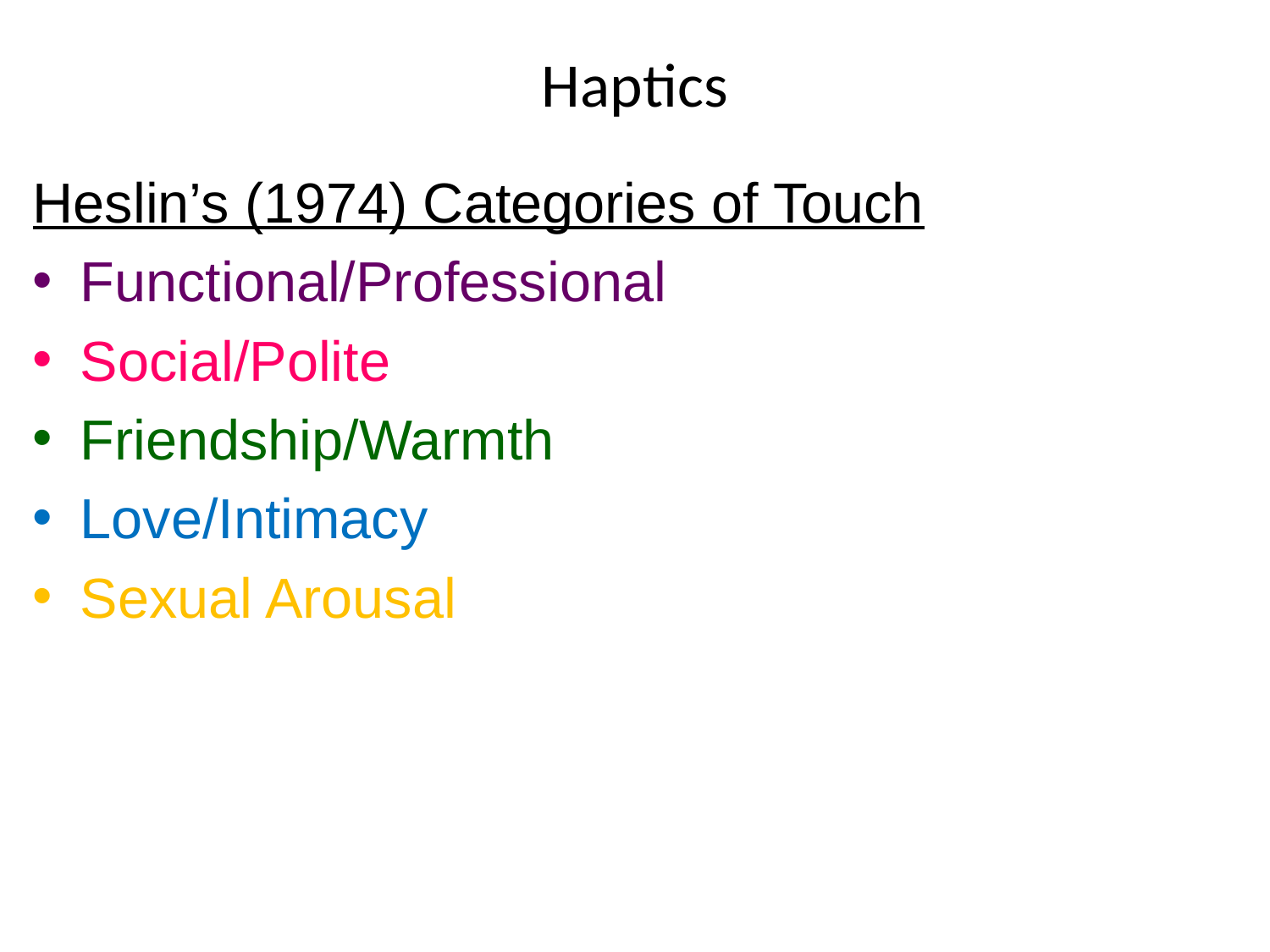

# Haptics
Heslin’s (1974) Categories of Touch
Functional/Professional
Social/Polite
Friendship/Warmth
Love/Intimacy
Sexual Arousal